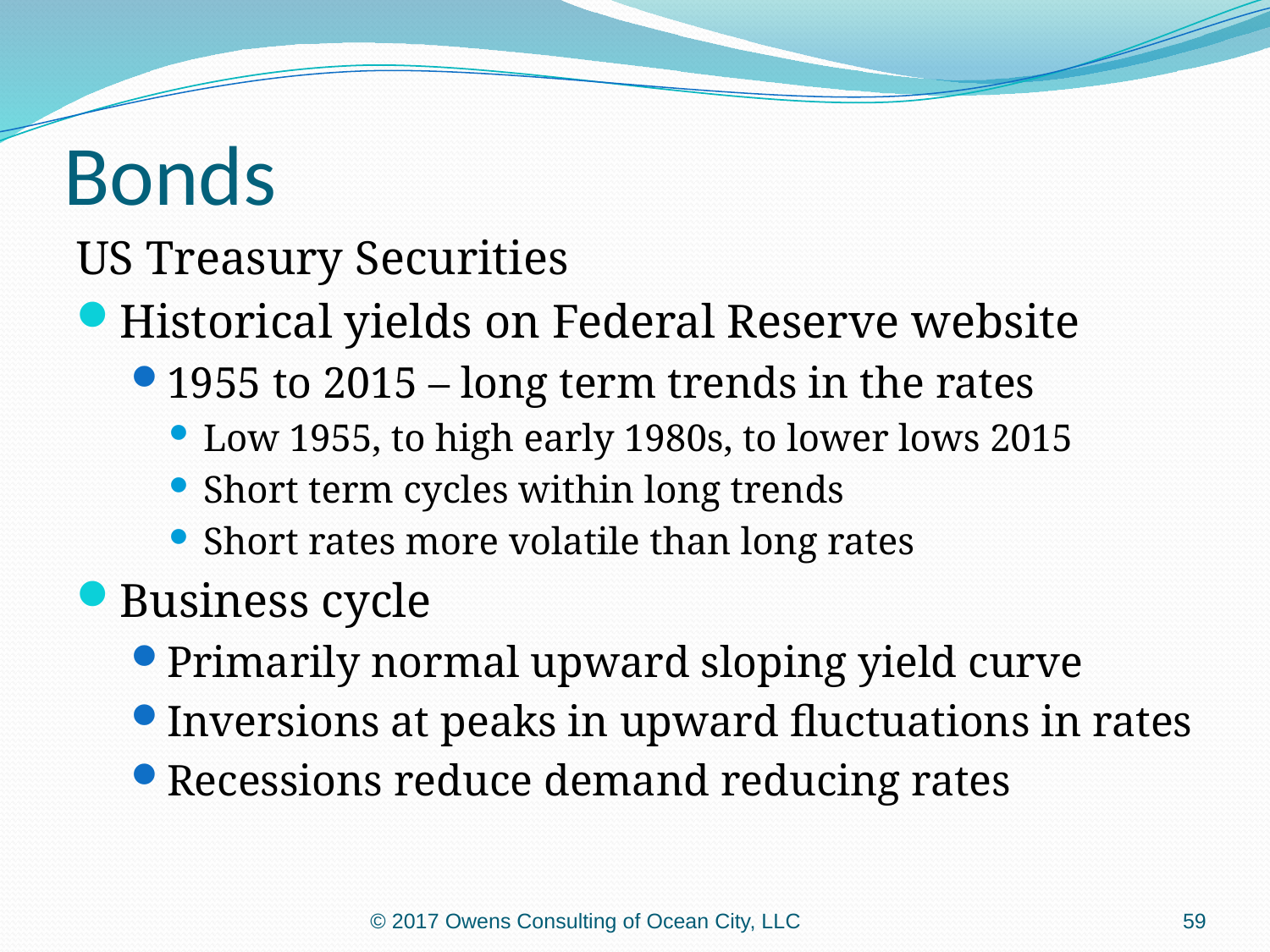

# Bonds
US Treasury Securities
Historical yields on Federal Reserve website
1955 to 2015 – long term trends in the rates
Low 1955, to high early 1980s, to lower lows 2015
Short term cycles within long trends
Short rates more volatile than long rates
Business cycle
Primarily normal upward sloping yield curve
Inversions at peaks in upward fluctuations in rates
Recessions reduce demand reducing rates
© 2017 Owens Consulting of Ocean City, LLC
59